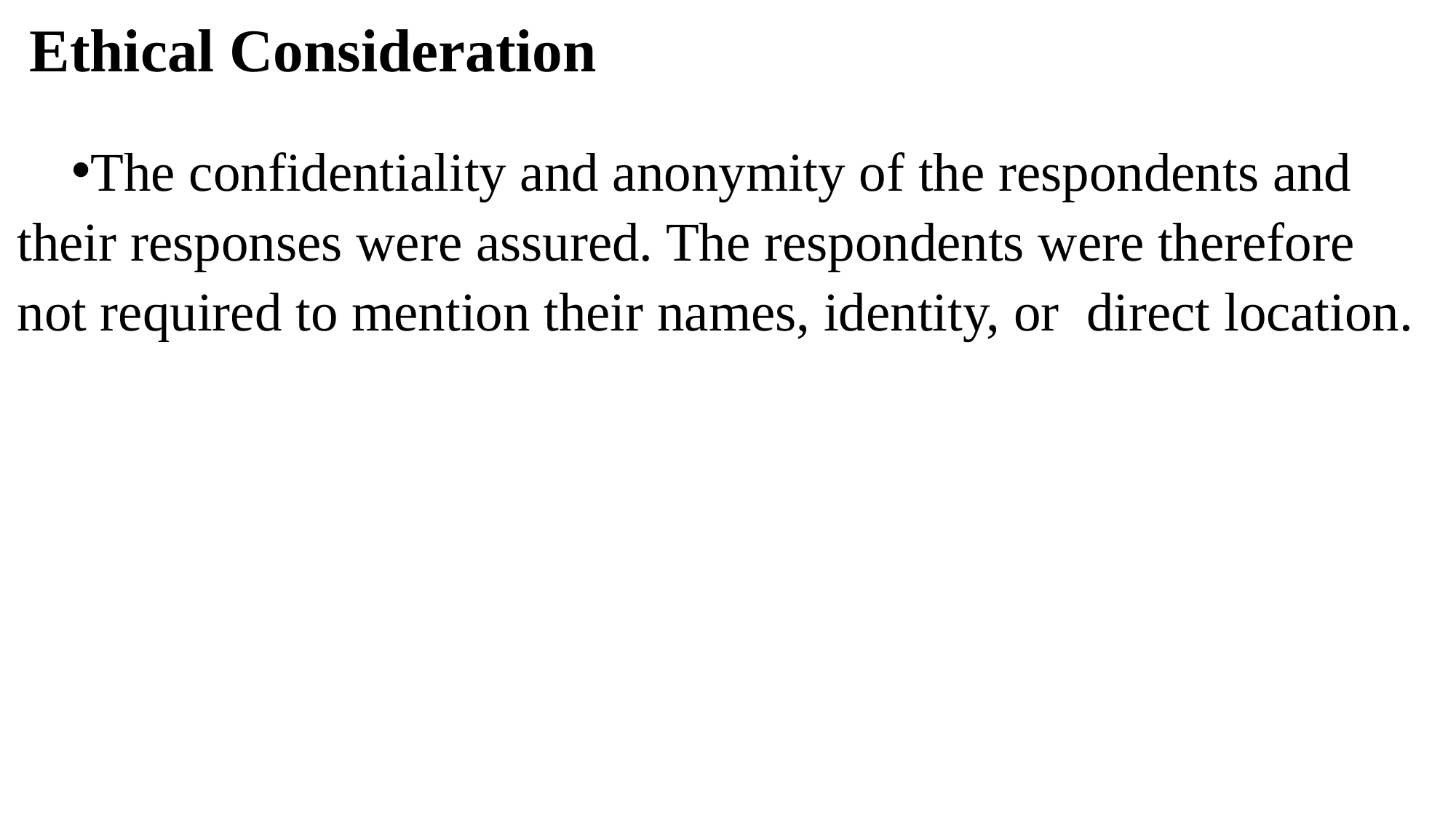

# Ethical Consideration
The confidentiality and anonymity of the respondents and their responses were assured. The respondents were therefore not required to mention their names, identity, or  direct location.